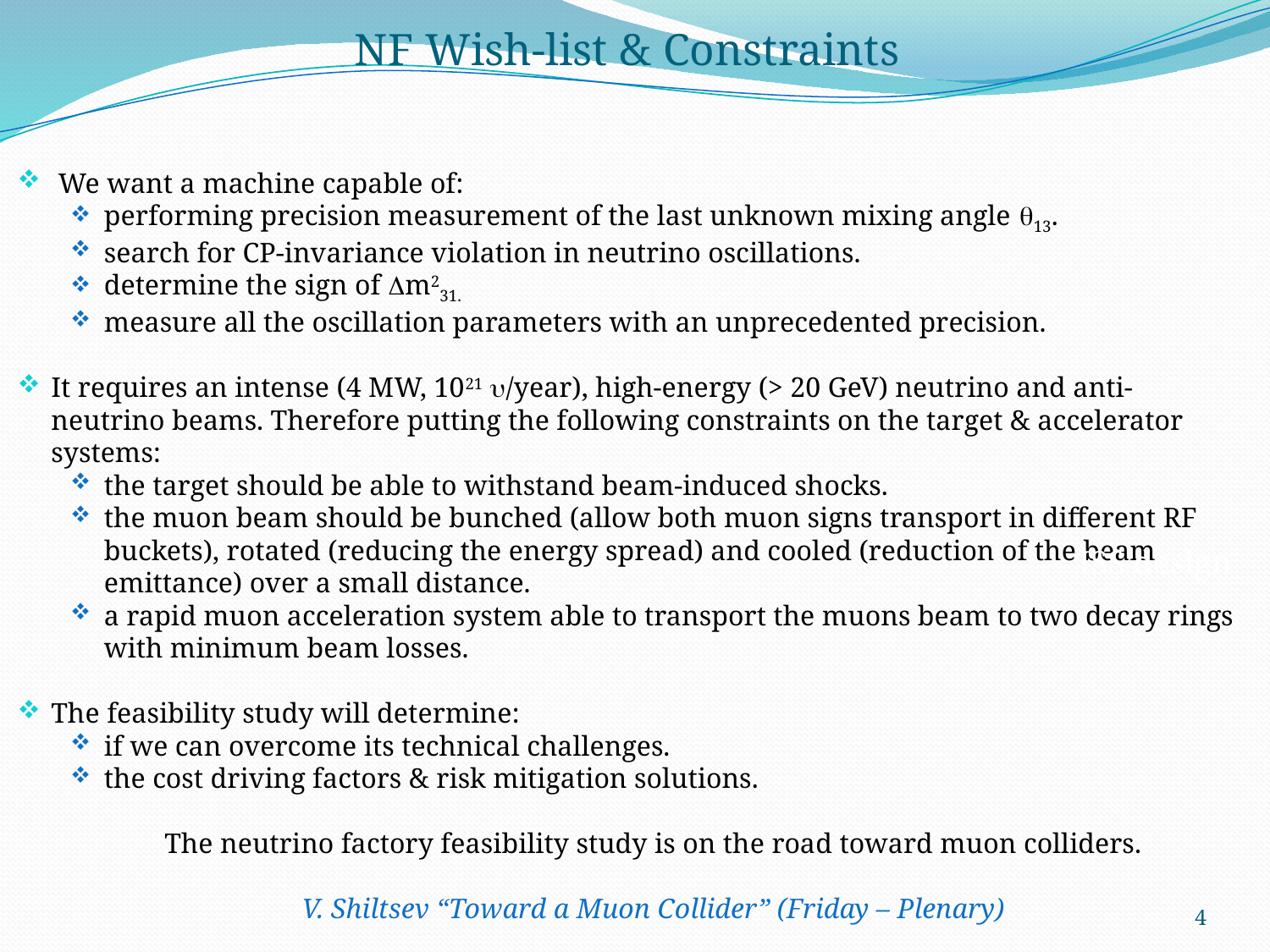

NF Wish-list & Constraints

 We want a machine capable of:
performing precision measurement of the last unknown mixing angle θ13.
search for CP-invariance violation in neutrino oscillations.
determine the sign of Δm231.
measure all the oscillation parameters with an unprecedented precision.

It requires an intense (4 MW, 1021 υ/year), high-energy (> 20 GeV) neutrino and anti-neutrino beams. Therefore putting the following constraints on the target & accelerator systems:
the target should be able to withstand beam-induced shocks.
the muon beam should be bunched (allow both muon signs transport in different RF buckets), rotated (reducing the energy spread) and cooled (reduction of the beam emittance) over a small distance.
a rapid muon acceleration system able to transport the muons beam to two decay rings with minimum beam losses.

The feasibility study will determine:
if we can overcome its technical challenges.
the cost driving factors & risk mitigation solutions.

The neutrino factory feasibility study is on the road toward muon colliders.

V. Shiltsev “Toward a Muon Collider” (Friday – Plenary)

ISS design
4